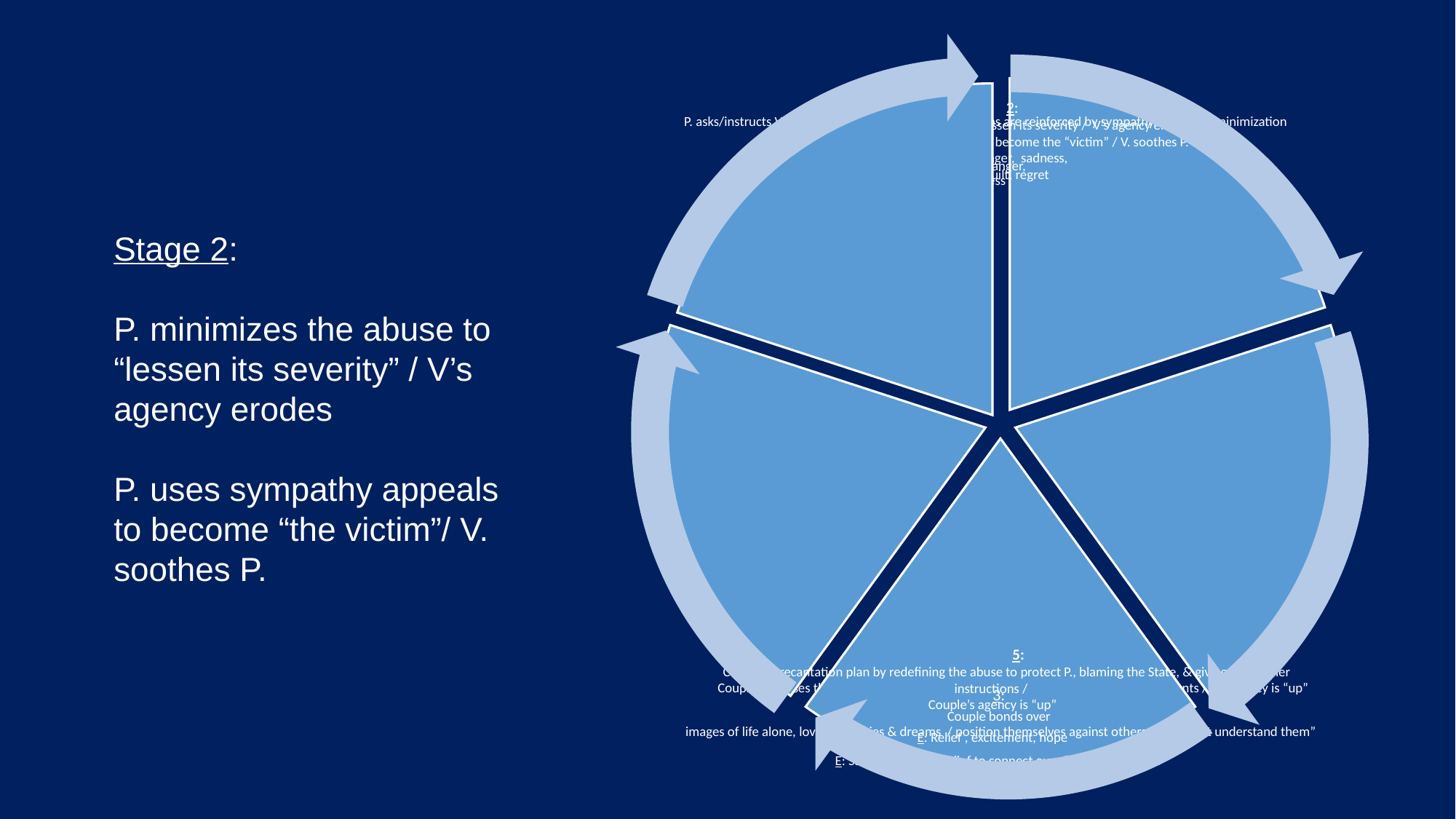

1

  Couple discusses the abuse event / mutual blame & resistance of each other’s accounts / V’s agency is “up”

Emotions:
Anger, blame, regret
2:
P. minimizes the abuse to lessen its severity /  V’s agency erodes
P. uses sympathy appeals to become the “victim” / V. soothes P.
E:  Anger,  sadness,
 guilt, regret
3:
Couple bonds over
images of life alone, love, memories & dreams  / position themselves against others who “don’t understand them”

E: Sadness , regret, relief to connect over “common ground”
4:
P. asks/instructs V. to recant & she complies / instructions are reinforced by sympathy appeals & minimization

E: Relief, anger,
sadness
               5:
         Construct recantation plan by redefining the abuse to protect P., blaming the State, & giving each other instructions /
Couple’s agency is “up”

E: Relief , excitement, hope
Stage 2:

P. minimizes the abuse to “lessen its severity” / V’s agency erodes

P. uses sympathy appeals to become “the victim”/ V. soothes P.